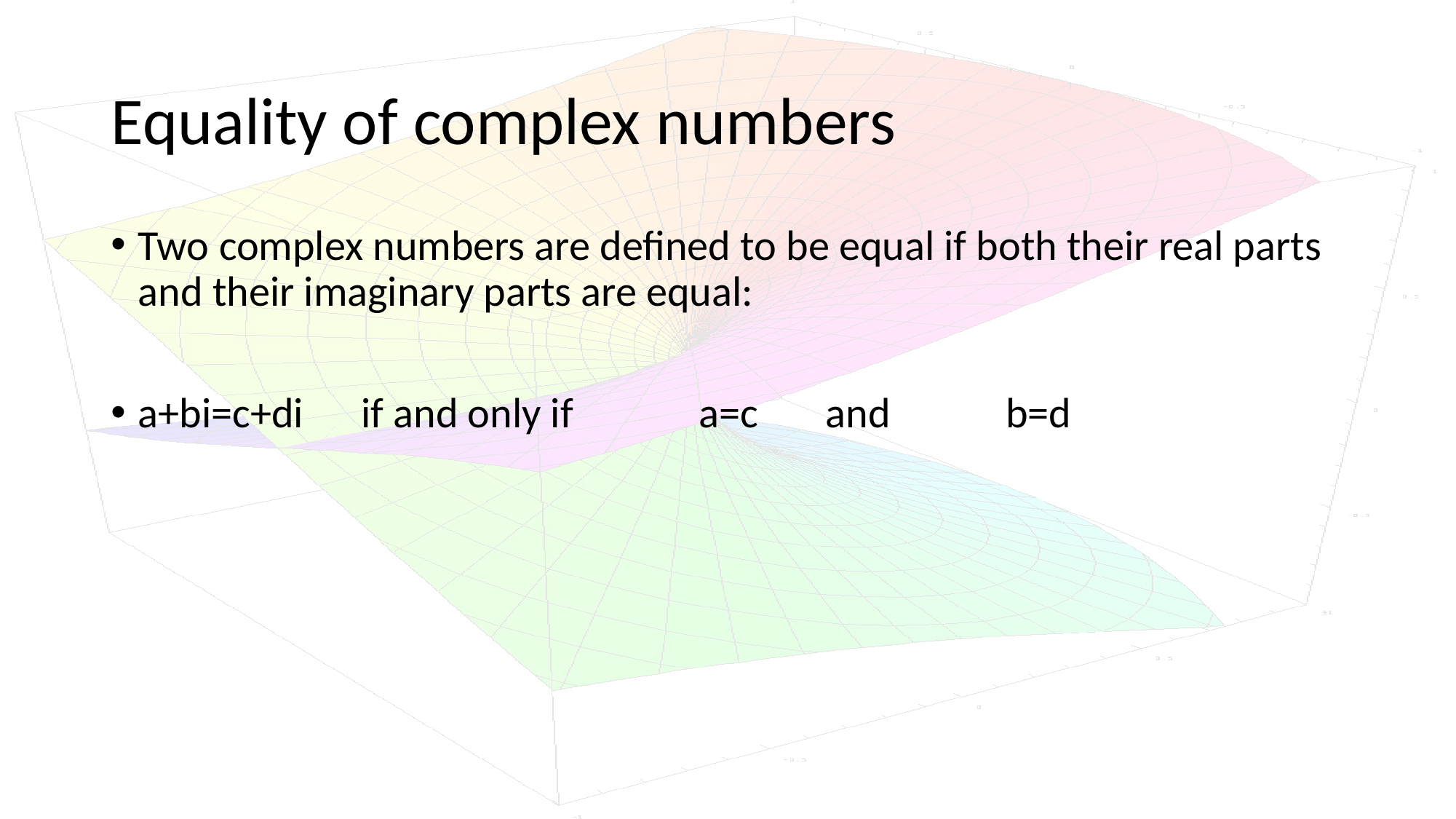

# Equality of complex numbers
Two complex numbers are defined to be equal if both their real parts and their imaginary parts are equal:

a+bi=c+di      if and only if             a=c       and            b=d